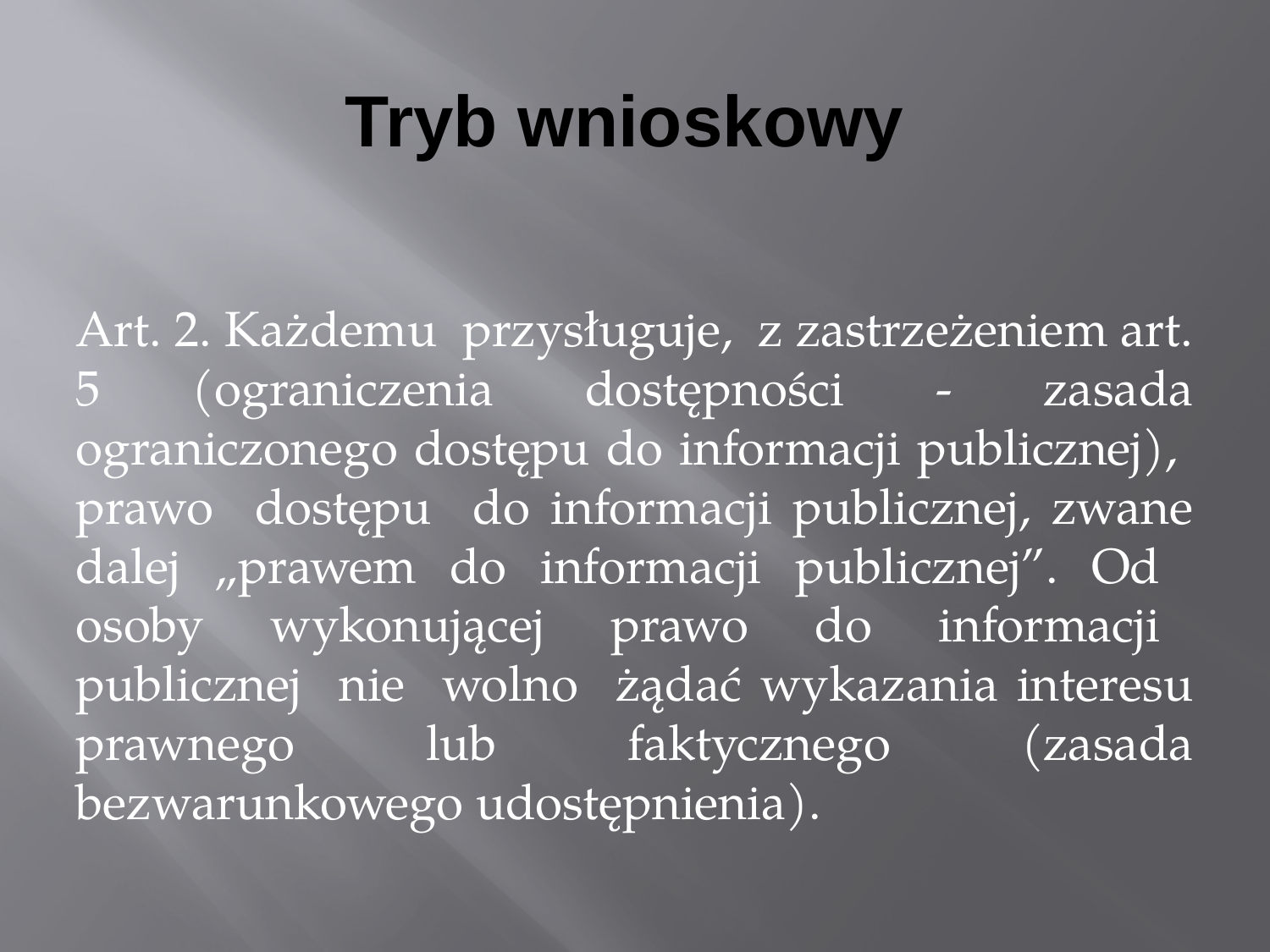

# Tryb wnioskowy

Art. 2. Każdemu  przysługuje,  z zastrzeżeniem art. 5 (ograniczenia dostępności - zasada ograniczonego dostępu do informacji publicznej),  prawo  dostępu  do informacji publicznej, zwane dalej „prawem do informacji publicznej”. Od  osoby  wykonującej  prawo  do  informacji  publicznej  nie  wolno  żądać wykazania interesu prawnego lub faktycznego (zasada bezwarunkowego udostępnienia).